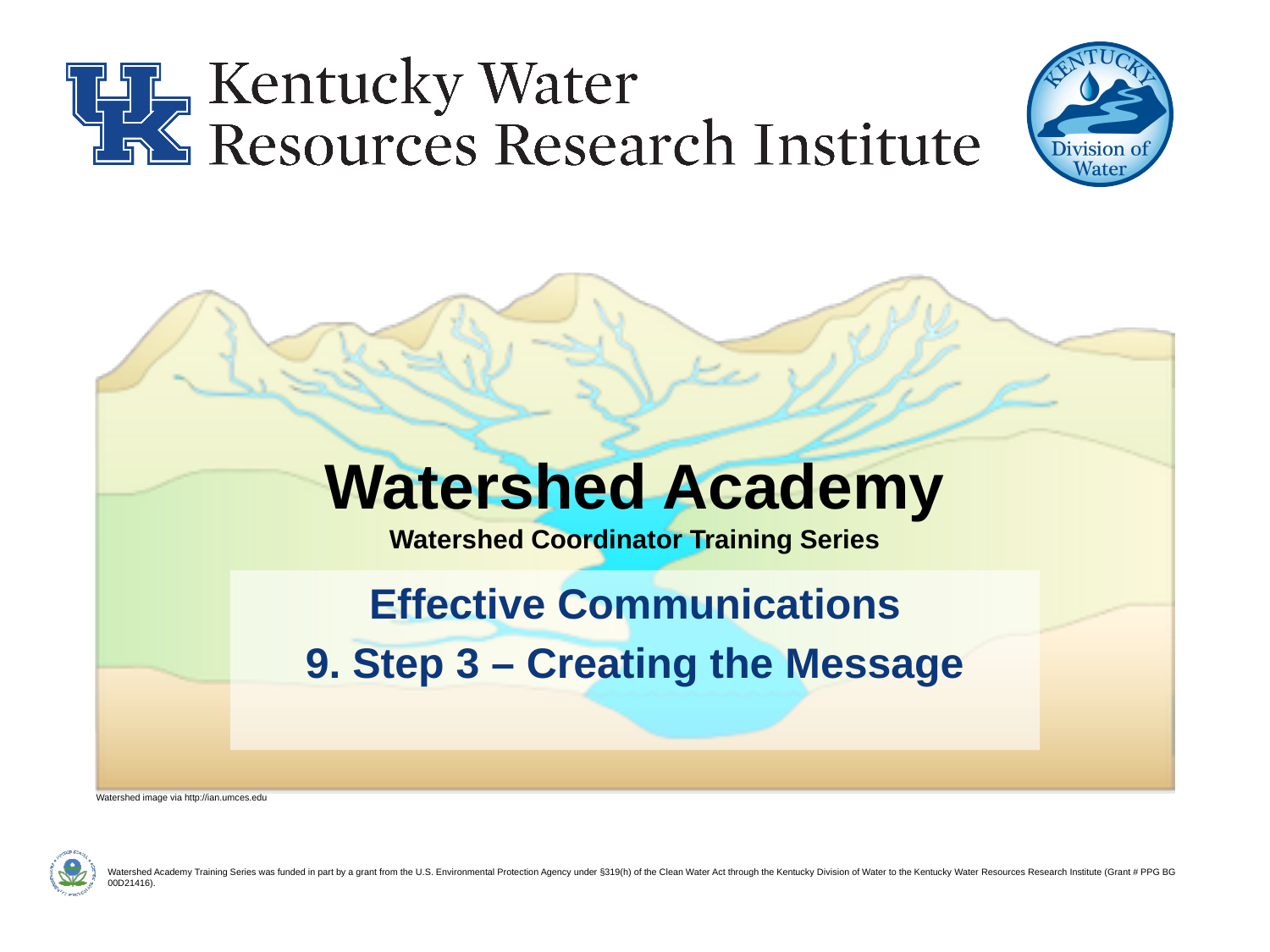

# Watershed Academy Watershed Coordinator Training Series
Effective Communications
9. Step 3 – Creating the Message